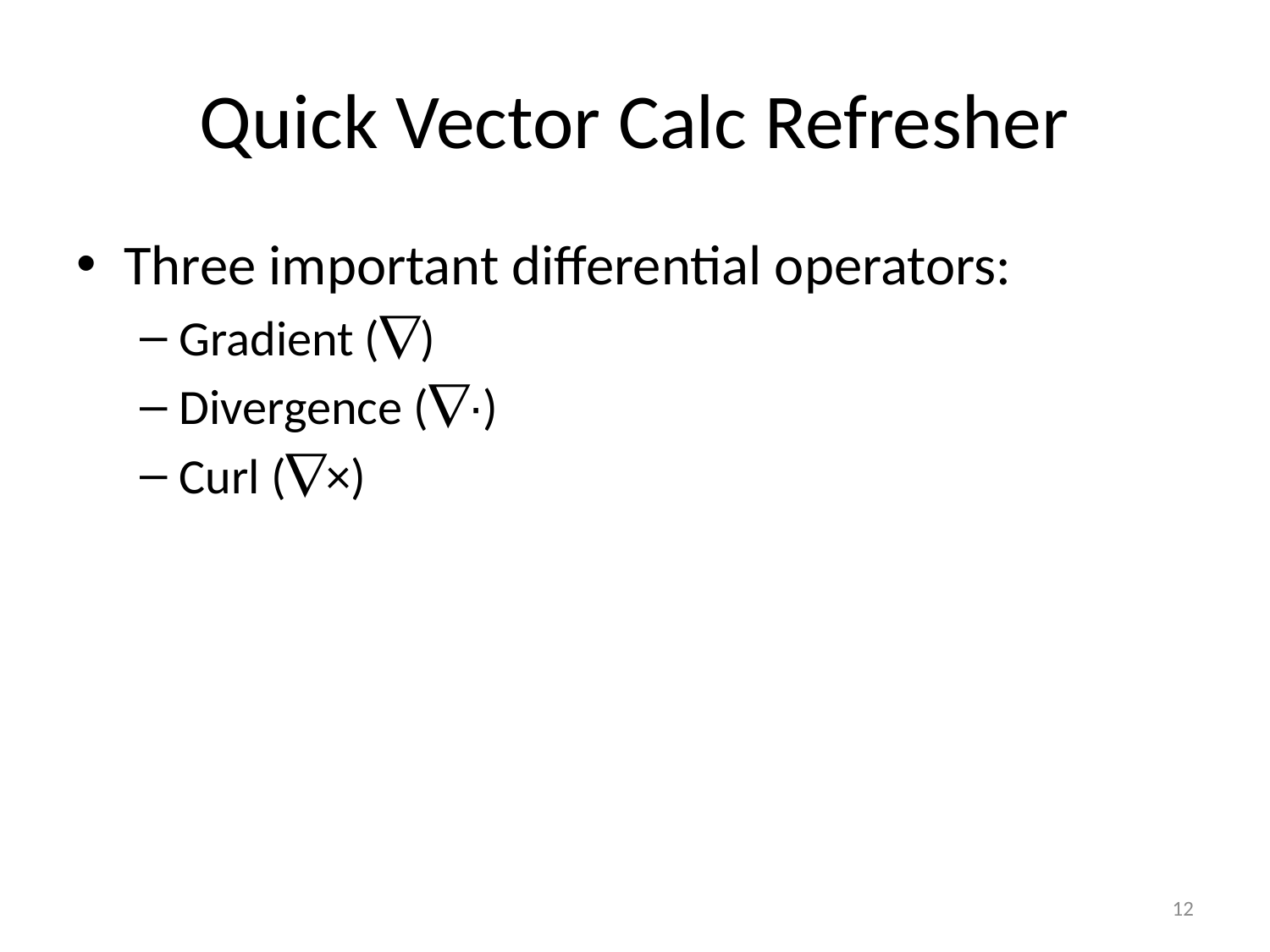

# Quick Vector Calc Refresher
Three important differential operators:
Gradient (∇)
Divergence (∇∙)
Curl (∇×)
12